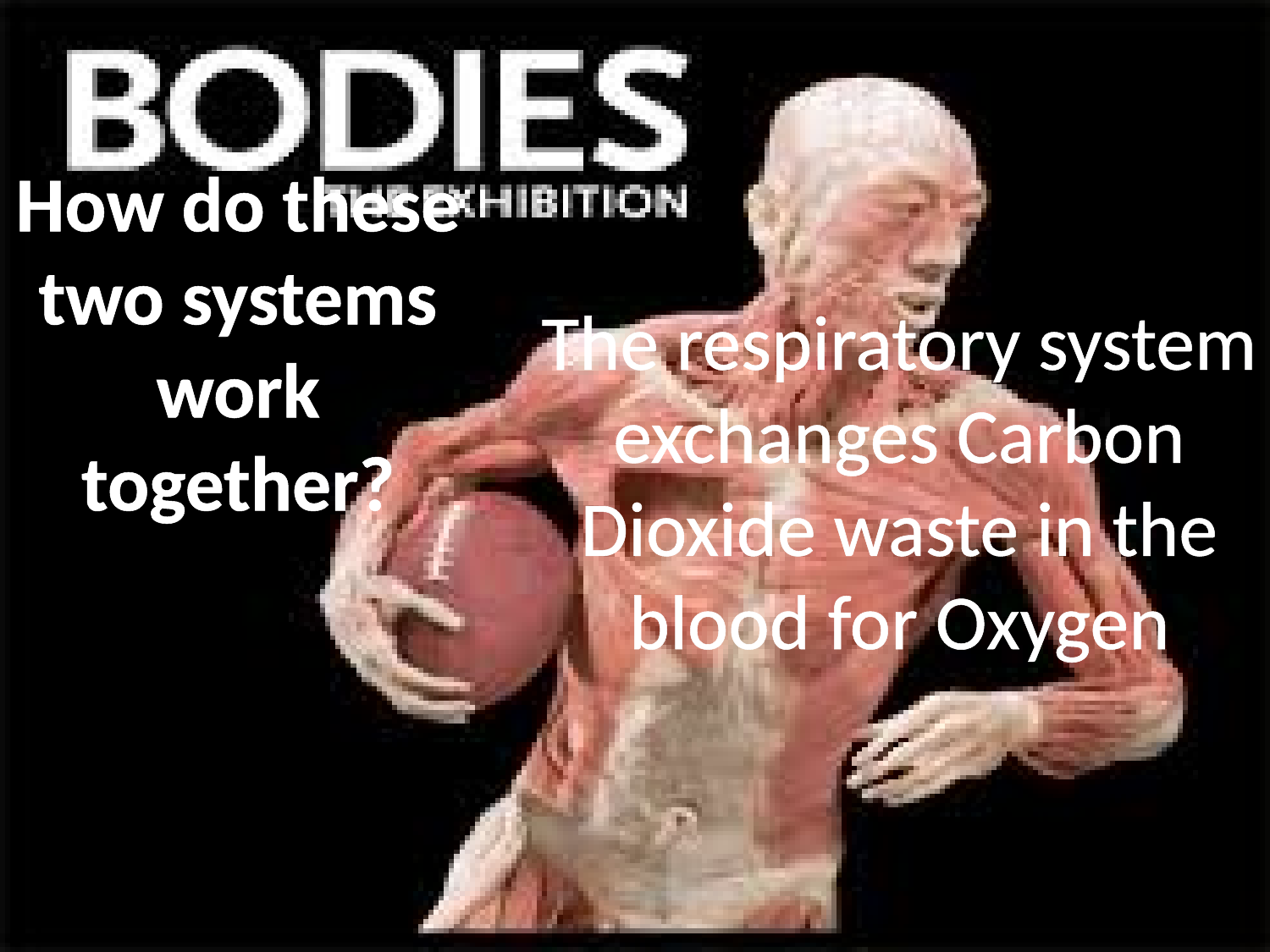

# How do these two systems work together?

The respiratory system exchanges Carbon Dioxide waste in the blood for Oxygen